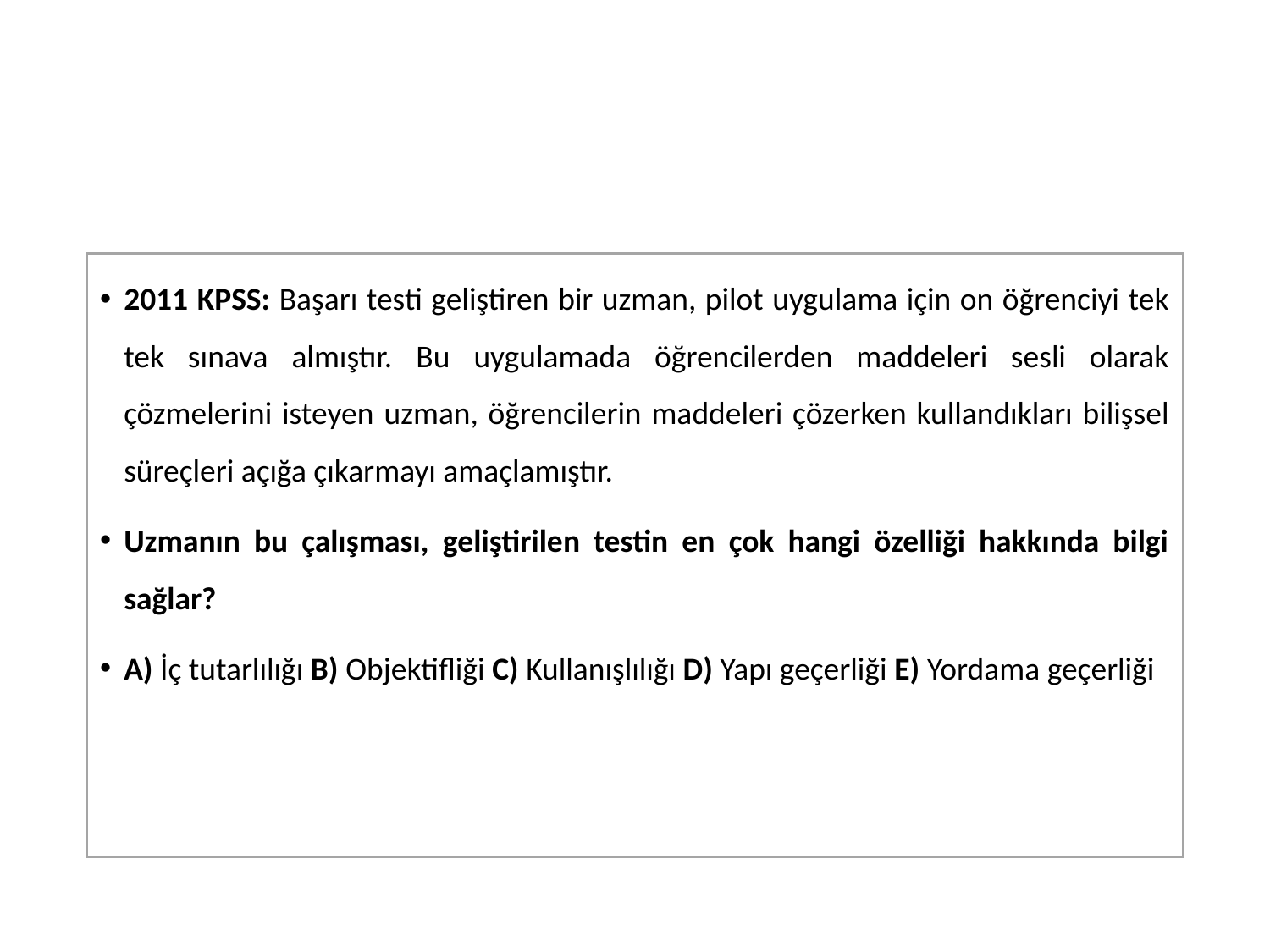

2011 KPSS: Başarı testi geliştiren bir uzman, pilot uygulama için on öğrenciyi tek tek sınava almıştır. Bu uygulamada öğrencilerden maddeleri sesli olarak çözmelerini isteyen uzman, öğrencilerin maddeleri çözerken kullandıkları bilişsel süreçleri açığa çıkarmayı amaçlamıştır.
Uzmanın bu çalışması, geliştirilen testin en çok hangi özelliği hakkında bilgi sağlar?
A) İç tutarlılığı B) Objektifliği C) Kullanışlılığı D) Yapı geçerliği E) Yordama geçerliği